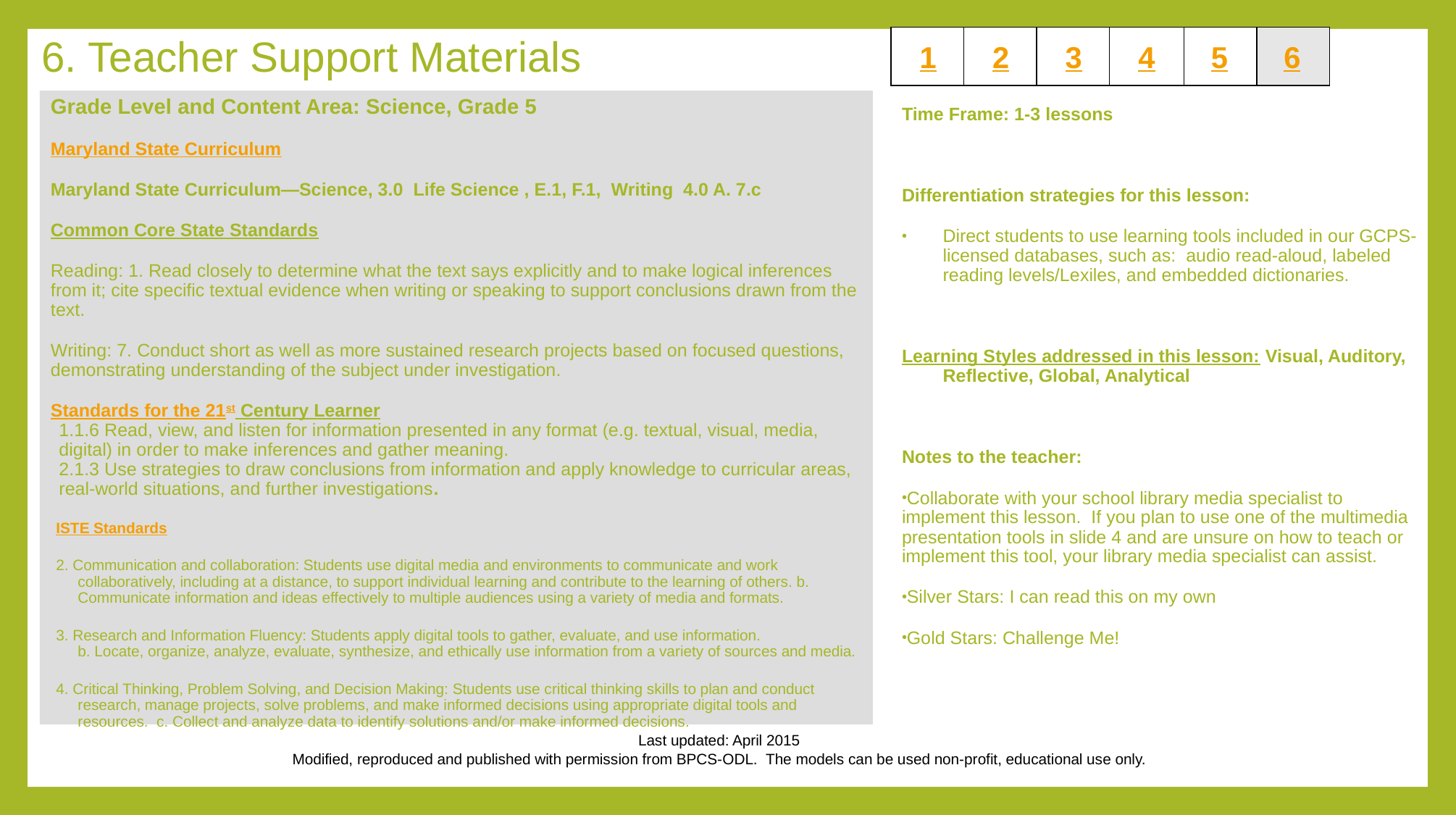

# 6. Teacher Support Materials
1
2
3
4
5
6
Grade Level and Content Area: Science, Grade 5
Maryland State Curriculum
Maryland State Curriculum—Science, 3.0  Life Science , E.1, F.1,  Writing  4.0 A. 7.c
Common Core State Standards
Reading: 1. Read closely to determine what the text says explicitly and to make logical inferences from it; cite specific textual evidence when writing or speaking to support conclusions drawn from the text.
Writing: 7. Conduct short as well as more sustained research projects based on focused questions, demonstrating understanding of the subject under investigation.
Standards for the 21st Century Learner
1.1.6 Read, view, and listen for information presented in any format (e.g. textual, visual, media, digital) in order to make inferences and gather meaning.
2.1.3 Use strategies to draw conclusions from information and apply knowledge to curricular areas, real-world situations, and further investigations.
ISTE Standards
2. Communication and collaboration: Students use digital media and environments to communicate and work collaboratively, including at a distance, to support individual learning and contribute to the learning of others. b. Communicate information and ideas effectively to multiple audiences using a variety of media and formats.
3. Research and Information Fluency: Students apply digital tools to gather, evaluate, and use information.
b. Locate, organize, analyze, evaluate, synthesize, and ethically use information from a variety of sources and media.
4. Critical Thinking, Problem Solving, and Decision Making: Students use critical thinking skills to plan and conduct research, manage projects, solve problems, and make informed decisions using appropriate digital tools and resources.  c. Collect and analyze data to identify solutions and/or make informed decisions.
Time Frame: 1-3 lessons

Differentiation strategies for this lesson:
Direct students to use learning tools included in our GCPS-licensed databases, such as:  audio read-aloud, labeled reading levels/Lexiles, and embedded dictionaries.

Learning Styles addressed in this lesson: Visual, Auditory, Reflective, Global, Analytical

Notes to the teacher:
Collaborate with your school library media specialist to     implement this lesson.  If you plan to use one of the multimedia presentation tools in slide 4 and are unsure on how to teach or implement this tool, your library media specialist can assist.
Silver Stars: I can read this on my own
Gold Stars: Challenge Me!
Last updated: April 2015
Modified, reproduced and published with permission from BPCS-ODL.  The models can be used non-profit, educational use only.